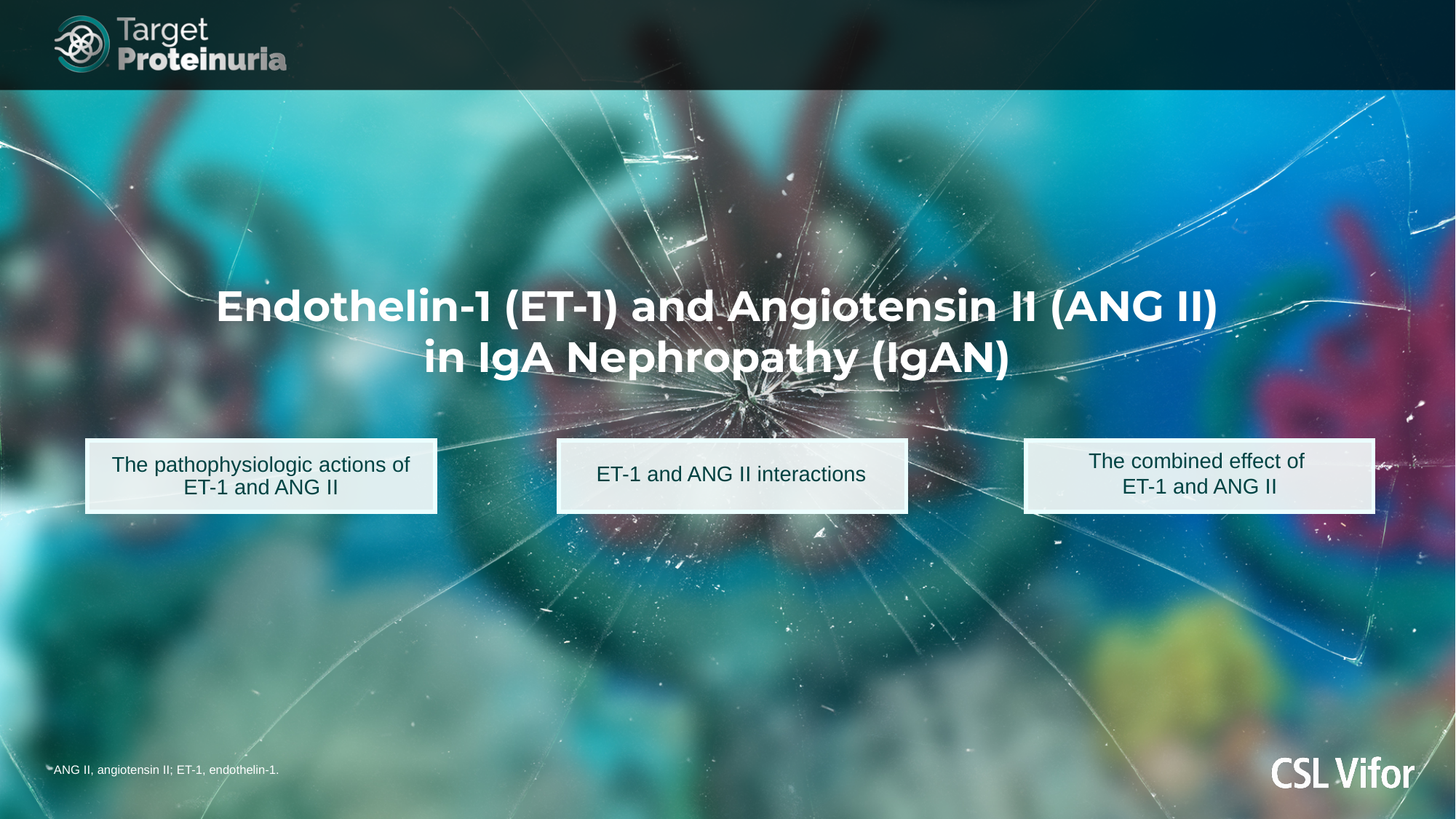

Endothelin-1 (ET-1) and Angiotensin II (ANG II) in IgA Nephropathy (IgAN)

The pathophysiologic actions of ET-1 and ANG II

ET-1 and ANG II interactions

The combined effect of
ET-1 and ANG II
ANG II, angiotensin II; ET-1, endothelin-1.